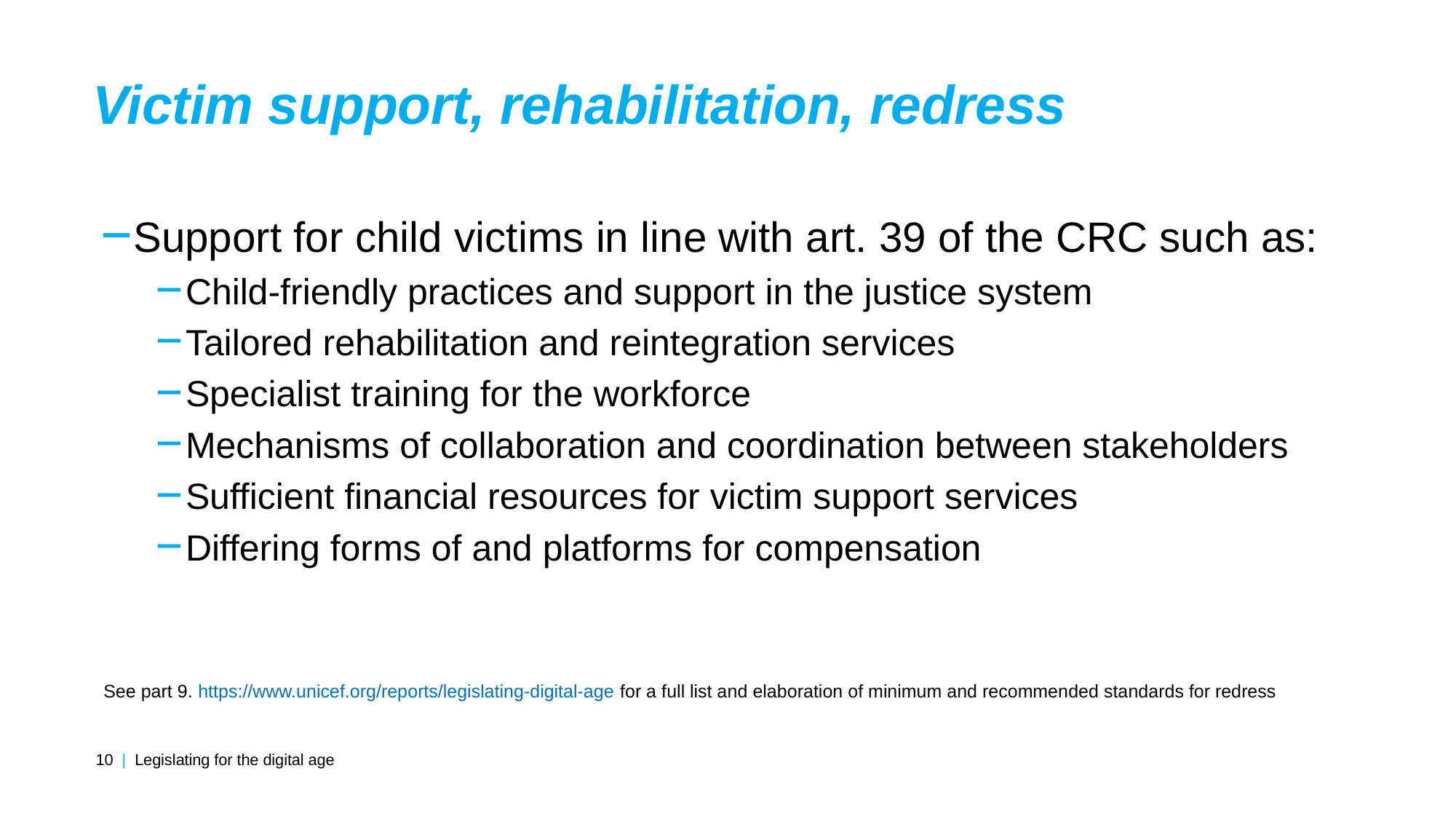

Victim support, rehabilitation, redress

Support for child victims in line with art. 39 of the CRC such as:
Child-friendly practices and support in the justice system
Tailored rehabilitation and reintegration services
Specialist training for the workforce
Mechanisms of collaboration and coordination between stakeholders
Sufficient financial resources for victim support services
Differing forms of and platforms for compensation

See part 9. https://www.unicef.org/reports/legislating-digital-age for a full list and elaboration of minimum and recommended standards for redress
| 10 | Legislating for the digital age |  |
| --- | --- |